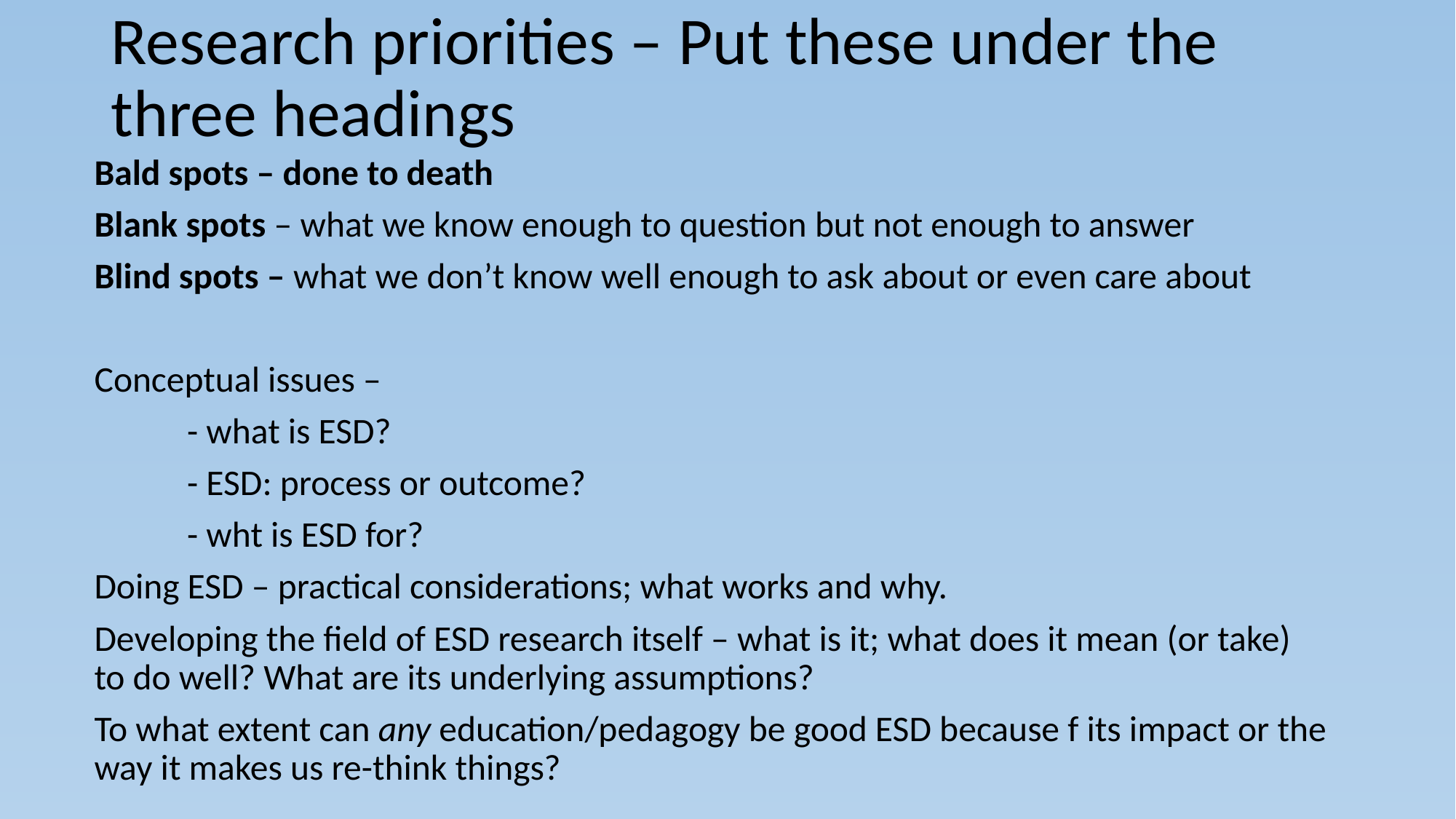

# Research priorities – Put these under the three headings
Bald spots – done to death
Blank spots – what we know enough to question but not enough to answer
Blind spots – what we don’t know well enough to ask about or even care about

Conceptual issues –
	- what is ESD?
	- ESD: process or outcome?
	- wht is ESD for?
Doing ESD – practical considerations; what works and why.
Developing the field of ESD research itself – what is it; what does it mean (or take) to do well? What are its underlying assumptions?
To what extent can any education/pedagogy be good ESD because f its impact or the way it makes us re-think things?